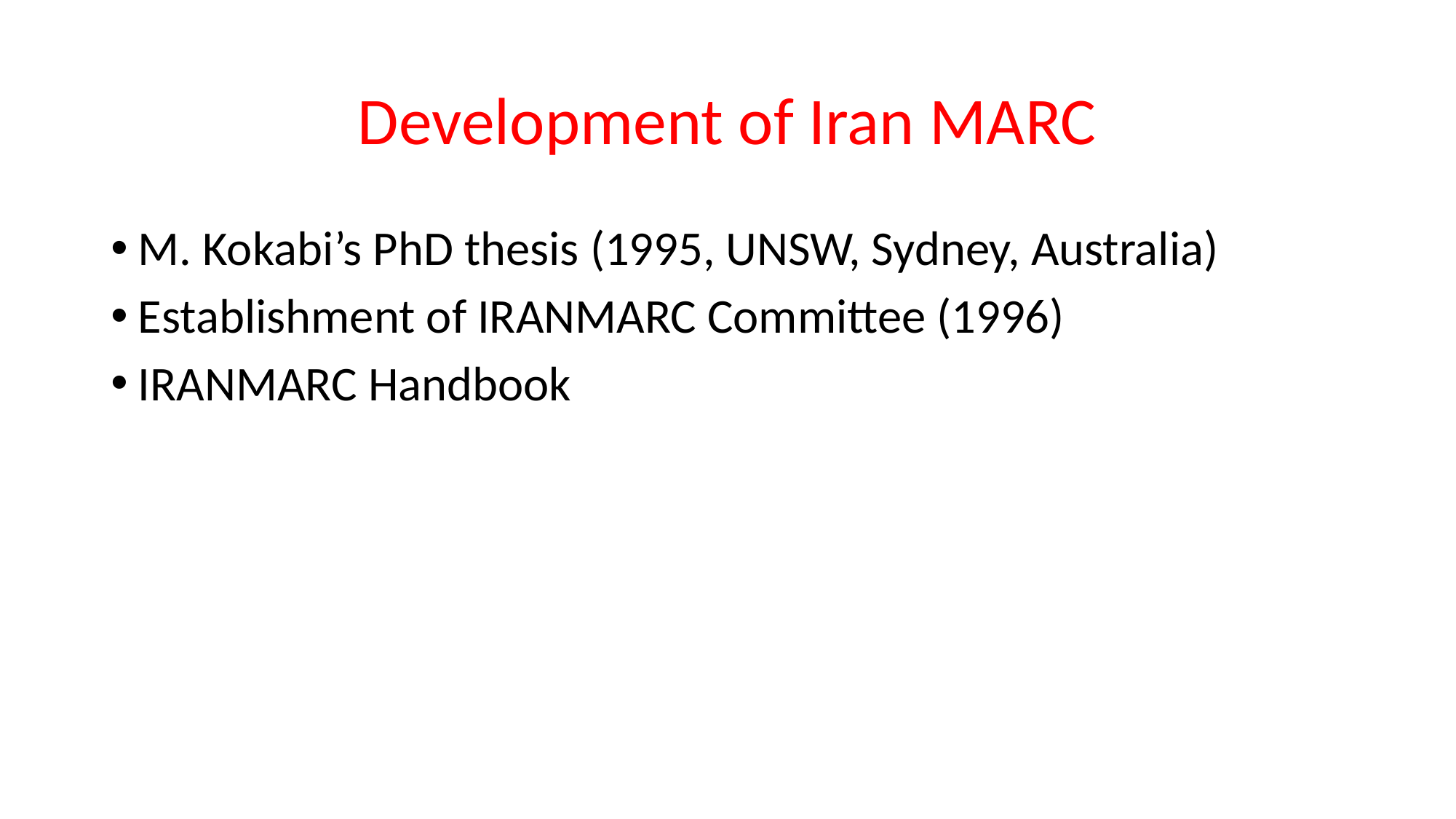

# Development of Iran MARC
M. Kokabi’s PhD thesis (1995, UNSW, Sydney, Australia)
Establishment of IRANMARC Committee (1996)
IRANMARC Handbook